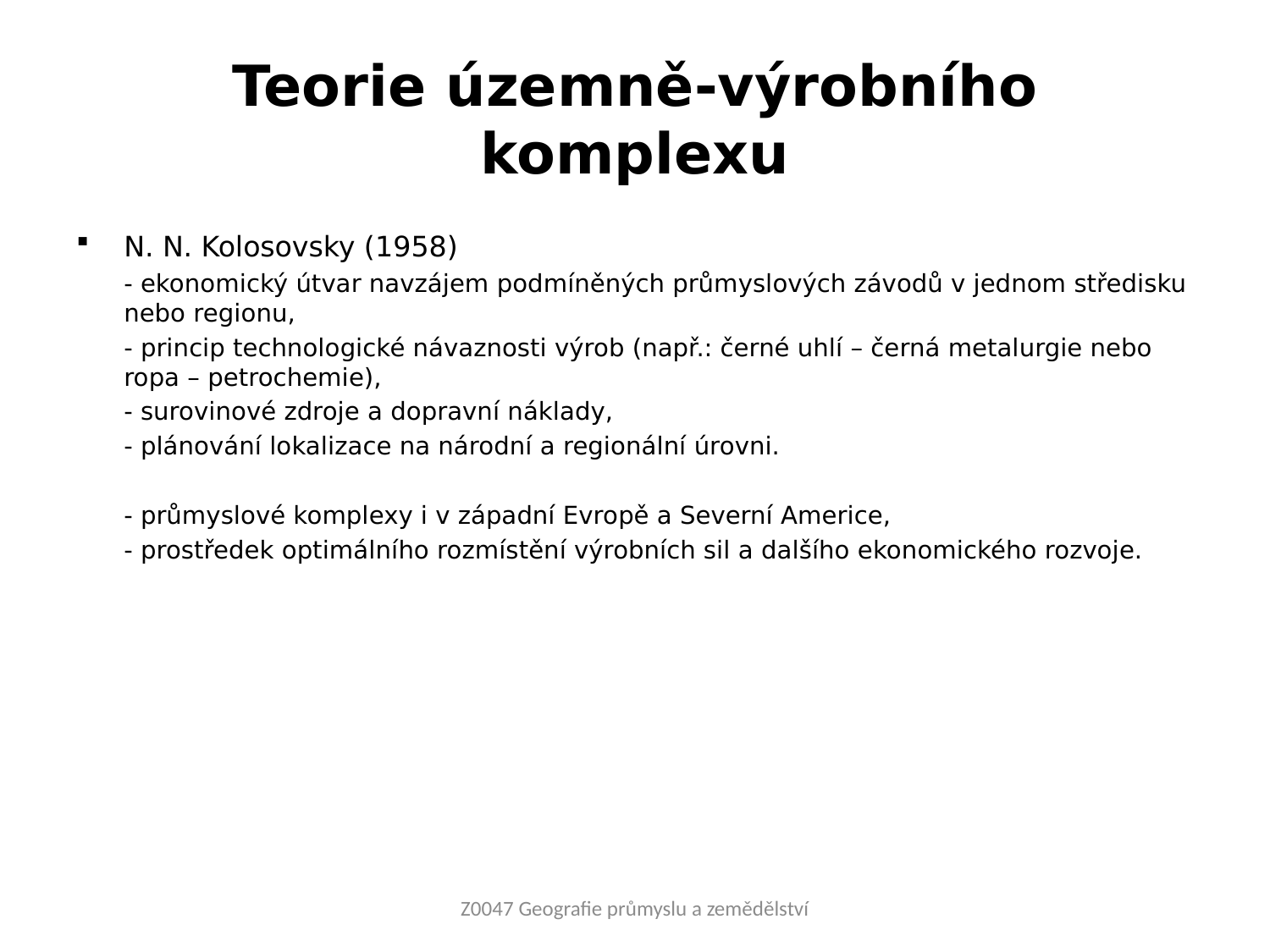

# Teorie územně-výrobního komplexu
N. N. Kolosovsky (1958)
	- ekonomický útvar navzájem podmíněných průmyslových závodů v jednom středisku nebo regionu,
	- princip technologické návaznosti výrob (např.: černé uhlí – černá metalurgie nebo ropa – petrochemie),
	- surovinové zdroje a dopravní náklady,
	- plánování lokalizace na národní a regionální úrovni.

	- průmyslové komplexy i v západní Evropě a Severní Americe,
	- prostředek optimálního rozmístění výrobních sil a dalšího ekonomického rozvoje.

Z0047 Geografie průmyslu a zemědělství